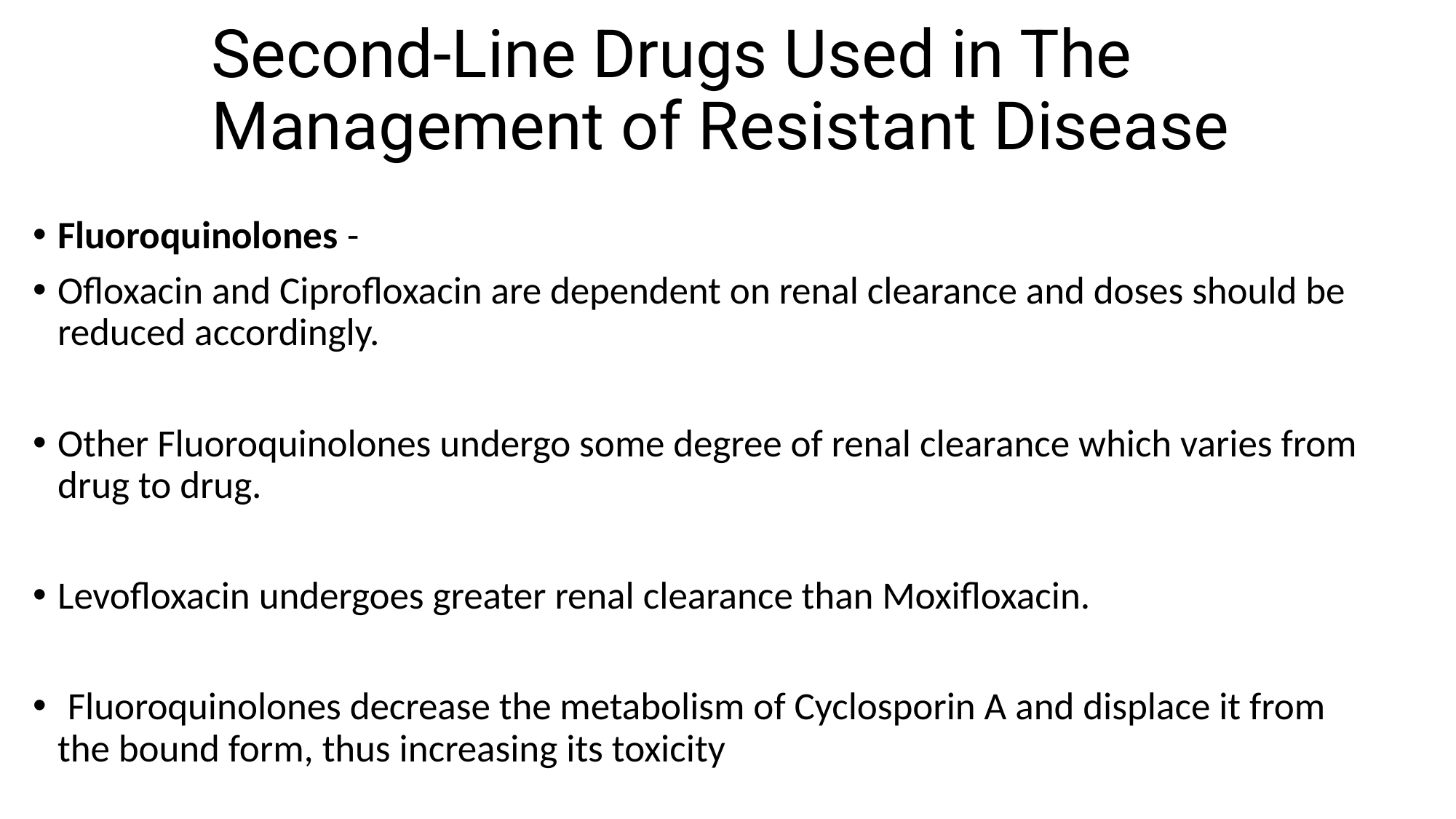

# Second-Line Drugs Used in The Management of Resistant Disease
Fluoroquinolones -
﻿﻿Ofloxacin and Ciprofloxacin are dependent on renal clearance and doses should be reduced accordingly.

﻿﻿Other Fluoroquinolones undergo some degree of renal clearance which varies from drug to drug.

Levofloxacin undergoes greater renal clearance than Moxifloxacin.

 ﻿﻿Fluoroquinolones decrease the metabolism of Cyclosporin A and displace it from the bound form, thus increasing its toxicity